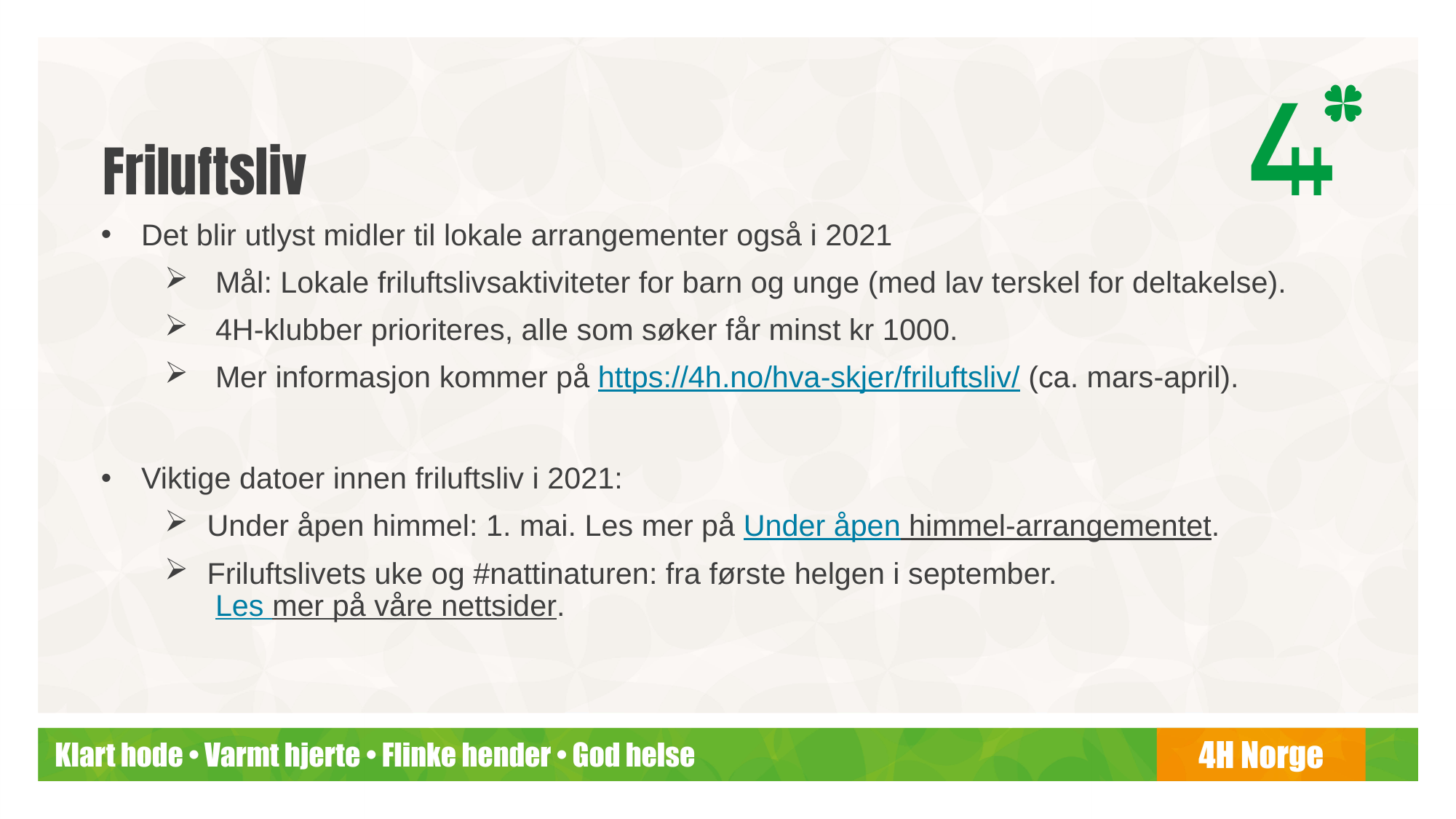

# Friluftsliv
Det blir utlyst midler til lokale arrangementer også i 2021
 Mål: Lokale friluftslivsaktiviteter for barn og unge (med lav terskel for deltakelse).
 4H-klubber prioriteres, alle som søker får minst kr 1000.
 Mer informasjon kommer på https://4h.no/hva-skjer/friluftsliv/ (ca. mars-april).

Viktige datoer innen friluftsliv i 2021:
Under åpen himmel: 1. mai. Les mer på Under åpen himmel-arrangementet.
Friluftslivets uke og #nattinaturen: fra første helgen i september.
 Les mer på våre nettsider.